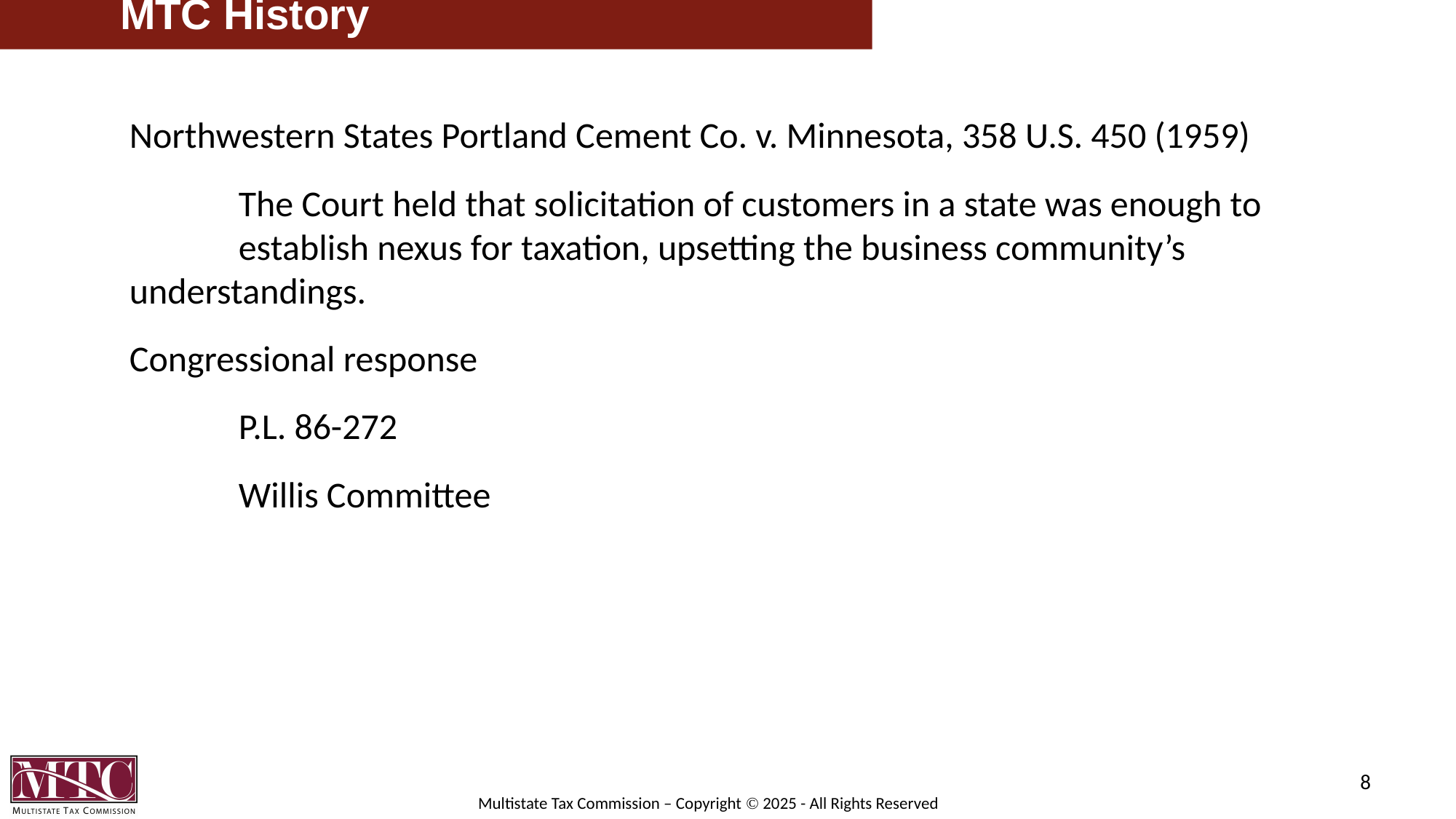

# MTC History
Northwestern States Portland Cement Co. v. Minnesota, 358 U.S. 450 (1959)
	The Court held that solicitation of customers in a state was enough to 	establish nexus for taxation, upsetting the business community’s 	understandings.
Congressional response
	P.L. 86-272
	Willis Committee
8